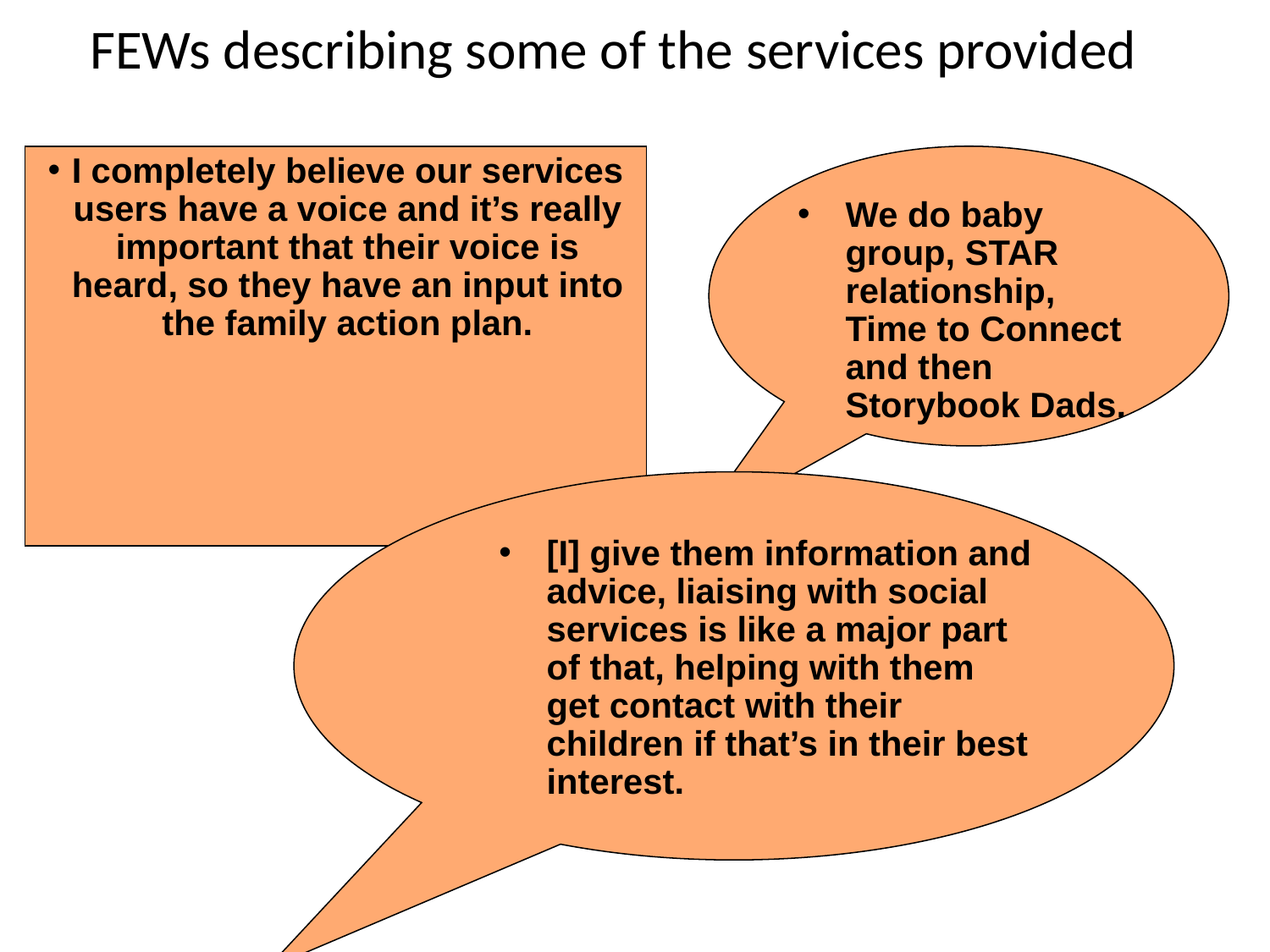

# FEWs describing some of the services provided
We do baby group, STAR relationship, Time to Connect and then Storybook Dads.
I completely believe our services users have a voice and it’s really important that their voice is heard, so they have an input into the family action plan.
[I] give them information and advice, liaising with social services is like a major part of that, helping with them get contact with their children if that’s in their best interest.